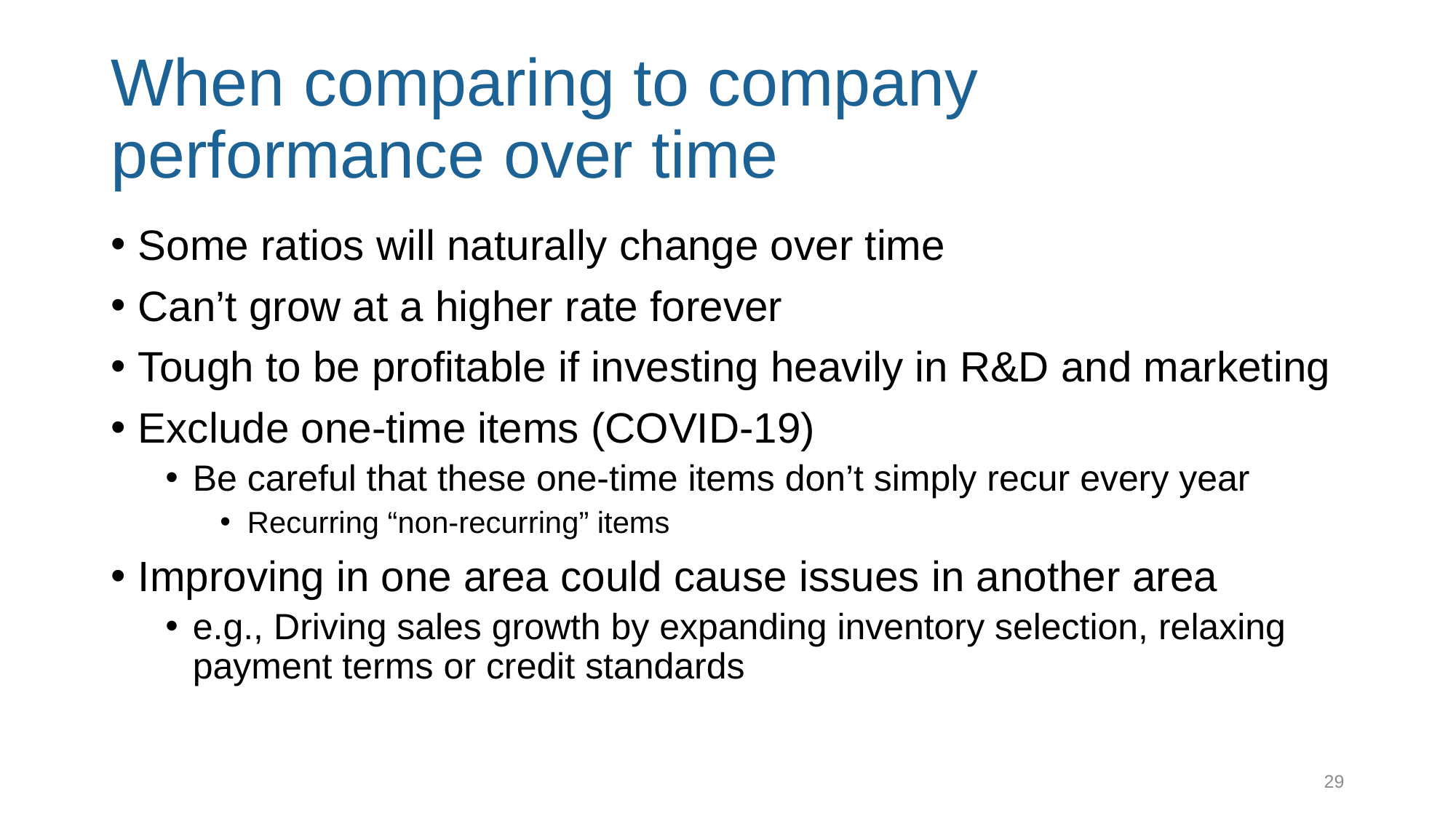

# When comparing to company performance over time
Some ratios will naturally change over time
Can’t grow at a higher rate forever
Tough to be profitable if investing heavily in R&D and marketing
Exclude one-time items (COVID-19)
Be careful that these one-time items don’t simply recur every year
Recurring “non-recurring” items
Improving in one area could cause issues in another area
e.g., Driving sales growth by expanding inventory selection, relaxing payment terms or credit standards
29